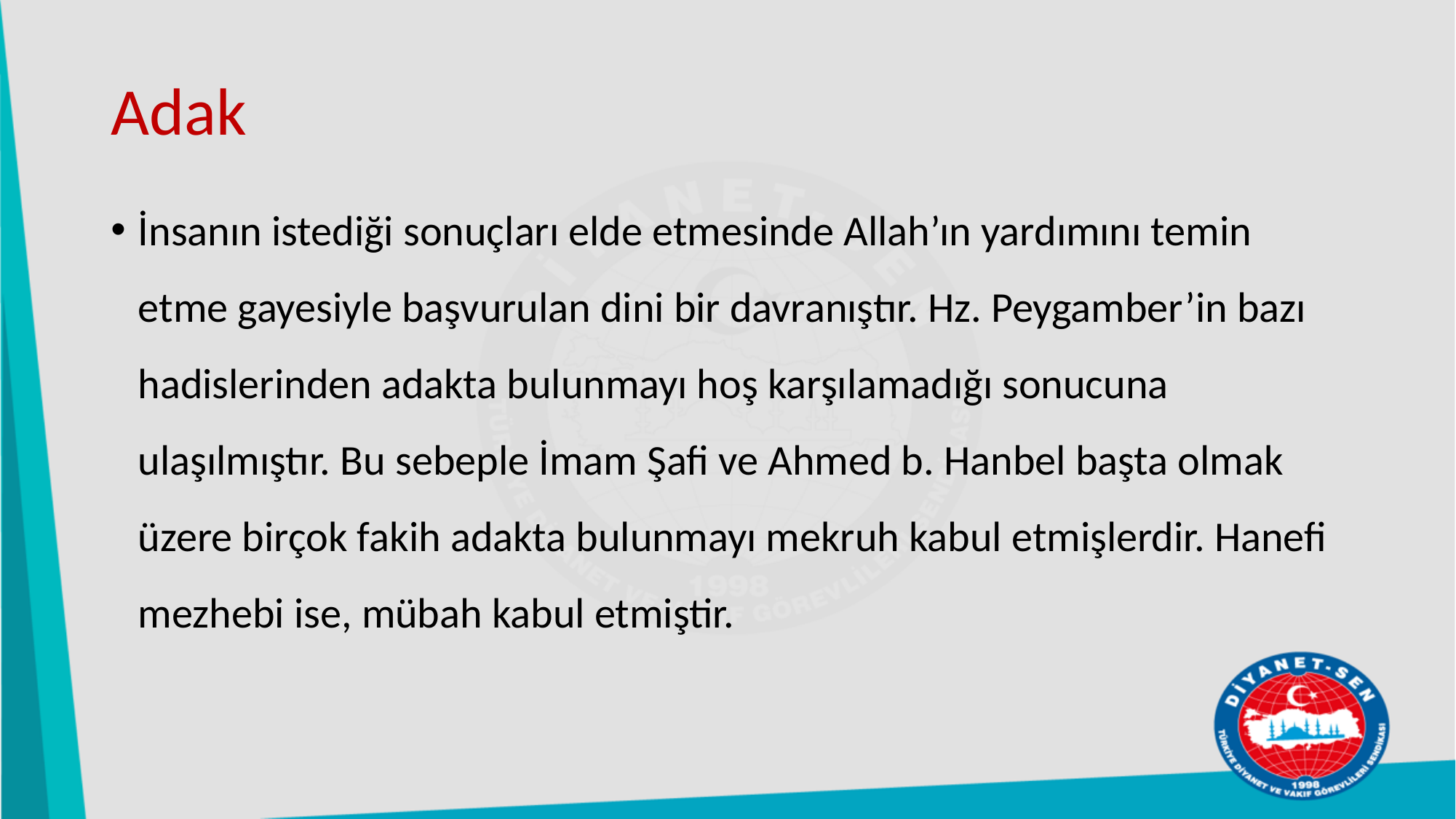

# Adak
İnsanın istediği sonuçları elde etmesinde Allah’ın yardımını temin etme gayesiyle başvurulan dini bir davranıştır. Hz. Peygamber’in bazı hadislerinden adakta bulunmayı hoş karşılamadığı sonucuna ulaşılmıştır. Bu sebeple İmam Şafi ve Ahmed b. Hanbel başta olmak üzere birçok fakih adakta bulunmayı mekruh kabul etmişlerdir. Hanefi mezhebi ise, mübah kabul etmiştir.